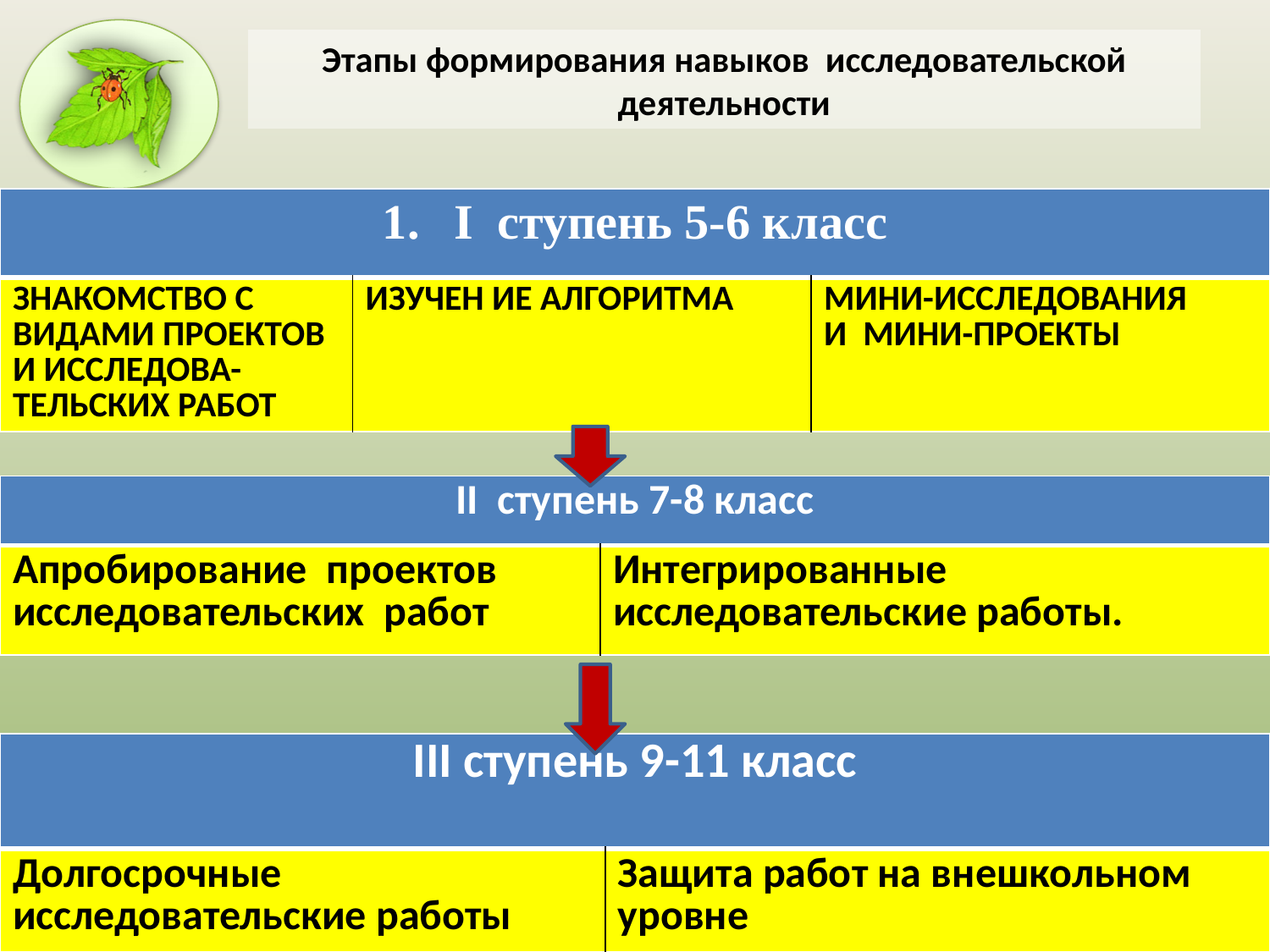

# Этапы формирования навыков  исследовательской деятельности
| I ступень 5-6 класс |  |  |
| --- | --- | --- |
| ЗНАКОМСТВО С ВИДАМИ ПРОЕКТОВ И ИССЛЕДОВА-ТЕЛЬСКИХ РАБОТ | ИЗУЧЕН ИЕ АЛГОРИТМА | МИНИ-ИССЛЕДОВАНИЯ И МИНИ-ПРОЕКТЫ |

| II ступень 7-8 класс |  |
| --- | --- |
| Апробирование проектов исследовательских работ | Интегрированные исследовательские работы. |

| III ступень 9-11 класс |  |
| --- | --- |
| Долгосрочные исследовательские работы | Защита работ на внешкольном уровне |